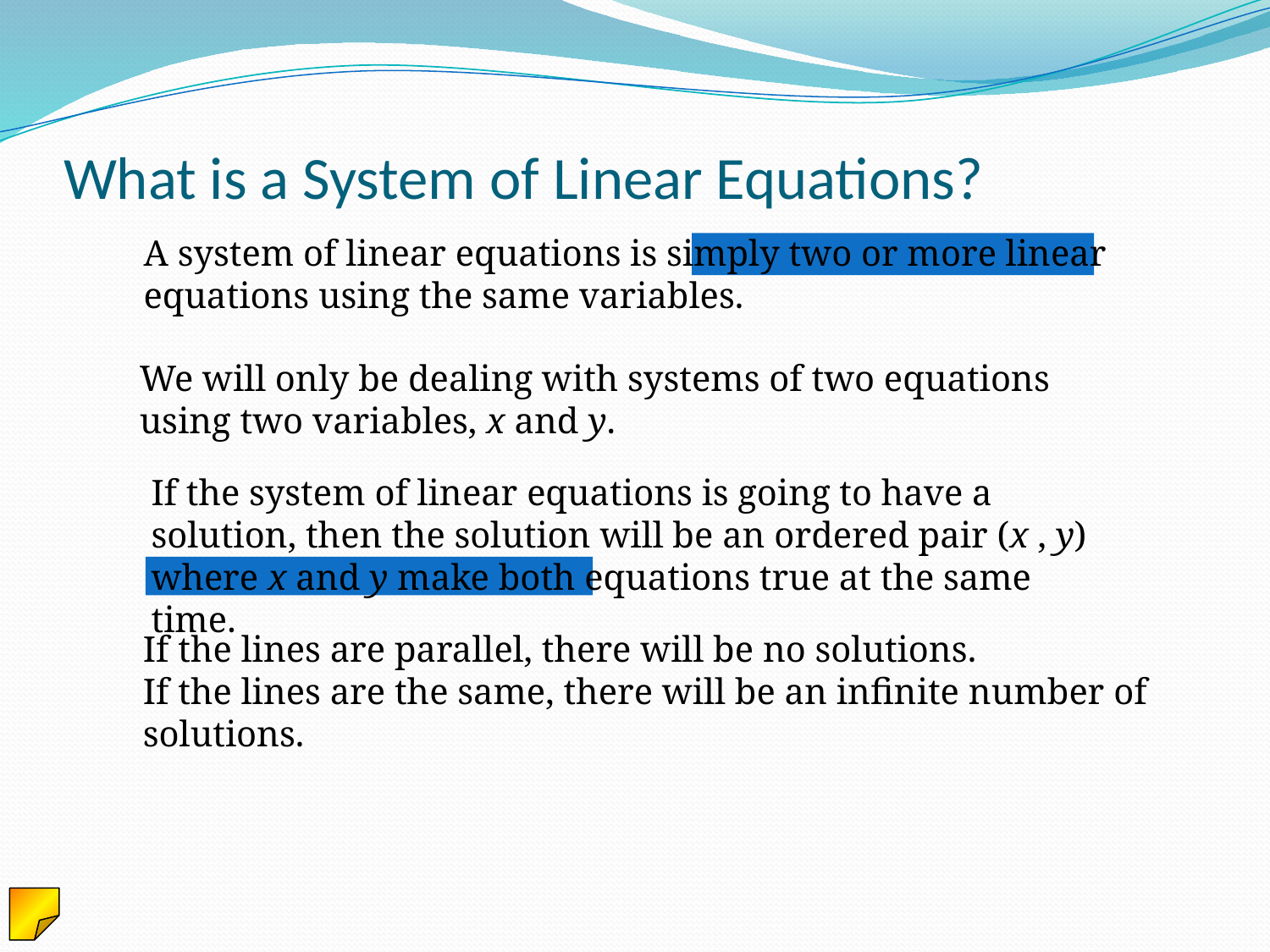

# What is a System of Linear Equations?
A system of linear equations is simply two or more linear equations using the same variables.

We will only be dealing with systems of two equations using two variables, x and y.
If the system of linear equations is going to have a solution, then the solution will be an ordered pair (x , y) where x and y make both equations true at the same time.

If the lines are parallel, there will be no solutions.
If the lines are the same, there will be an infinite number of solutions.